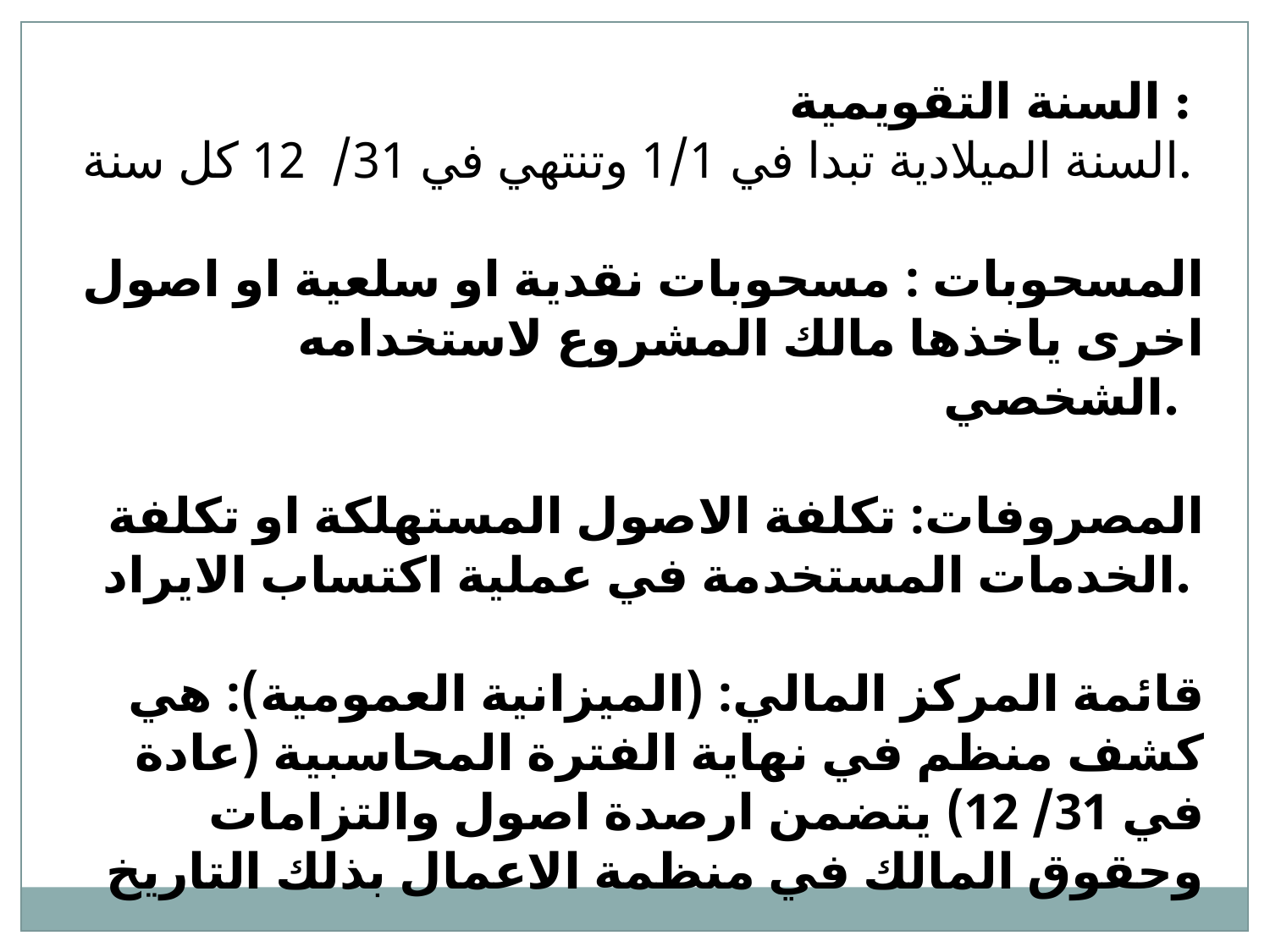

السنة التقويمية :
السنة الميلادية تبدا في 1/1 وتنتهي في 31/  12 كل سنة.

المسحوبات : مسحوبات نقدية او سلعية او اصول اخرى ياخذها مالك المشروع لاستخدامه الشخصي.

المصروفات: تكلفة الاصول المستهلكة او تكلفة الخدمات المستخدمة في عملية اكتساب الايراد.

قائمة المركز المالي: (الميزانية العمومية): هي كشف منظم في نهاية الفترة المحاسبية (عادة في 31/ 12) يتضمن ارصدة اصول والتزامات وحقوق المالك في منظمة الاعمال بذلك التاريخ